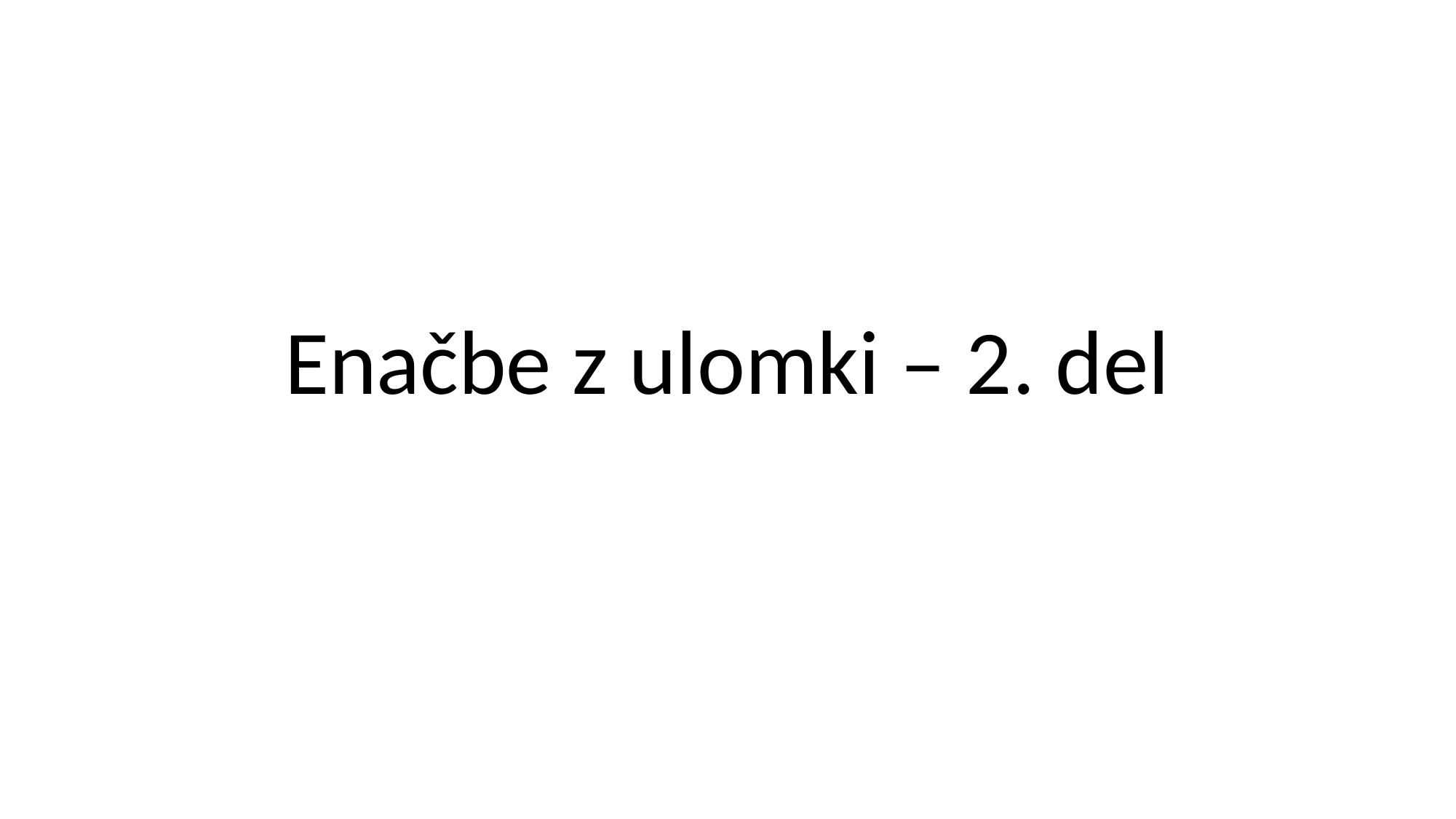

# Enačbe z ulomki – 2. del